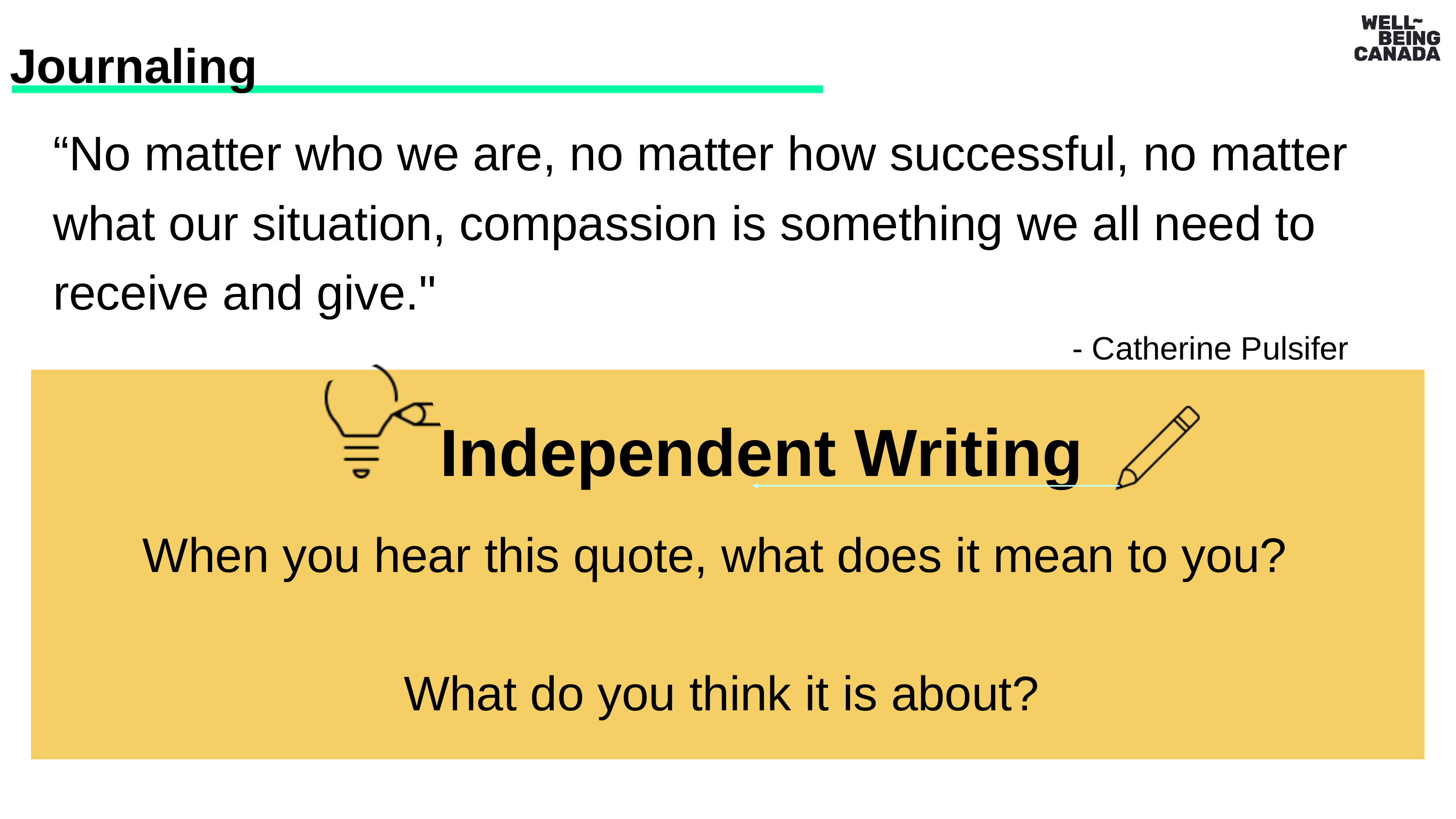

Journaling

“No matter who we are, no matter how successful, no matter what our situation, compassion is something we all need to receive and give."
														- Catherine Pulsifer

Independent Writing

When you hear this quote, what does it mean to you?

What do you think it is about?